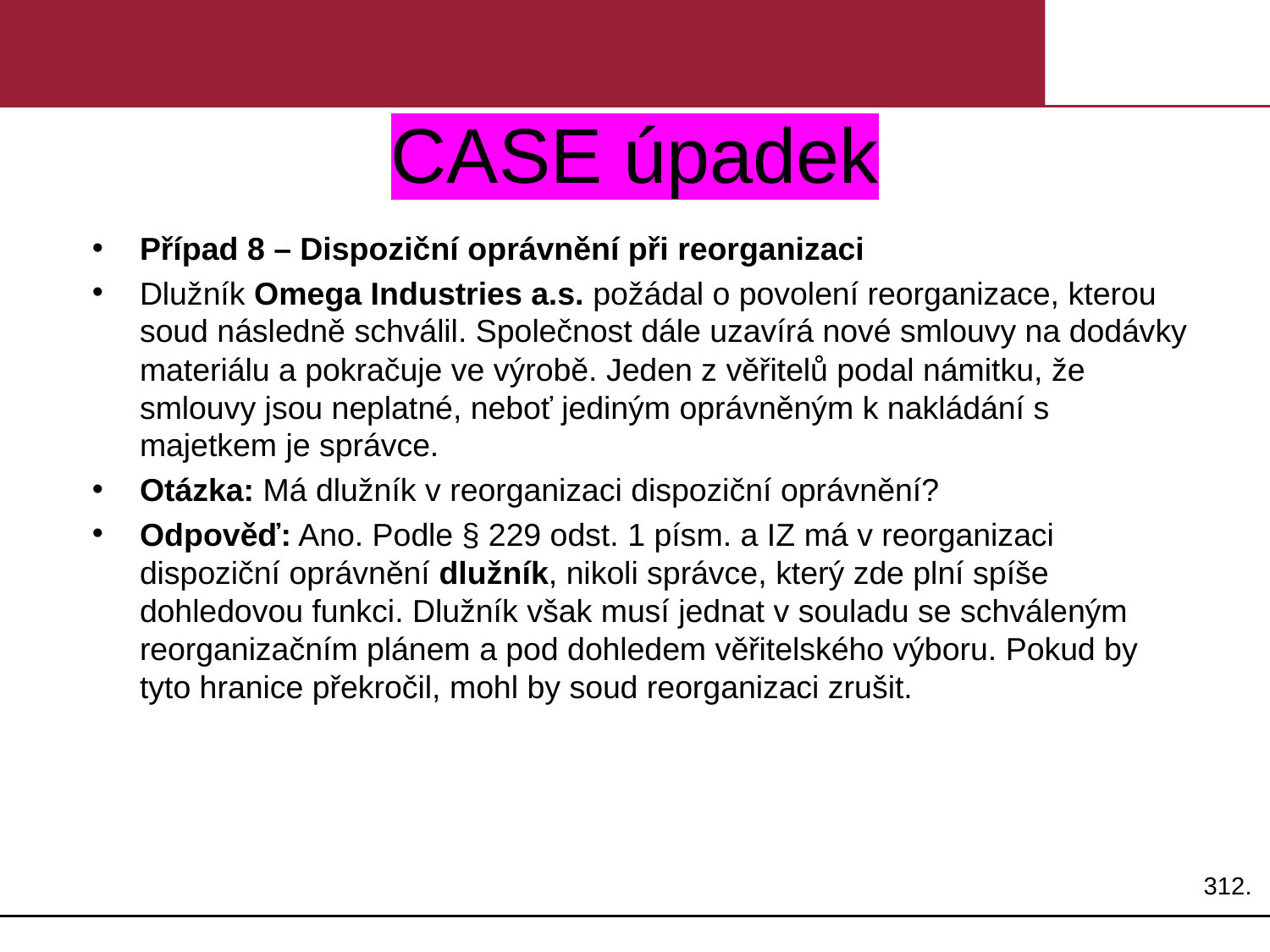

# CASE úpadek

Případ 8 – Dispoziční oprávnění při reorganizaci
Dlužník Omega Industries a.s. požádal o povolení reorganizace, kterou soud následně schválil. Společnost dále uzavírá nové smlouvy na dodávky materiálu a pokračuje ve výrobě. Jeden z věřitelů podal námitku, že smlouvy jsou neplatné, neboť jediným oprávněným k nakládání s majetkem je správce.
Otázka: Má dlužník v reorganizaci dispoziční oprávnění?
Odpověď: Ano. Podle § 229 odst. 1 písm. a IZ má v reorganizaci dispoziční oprávnění dlužník, nikoli správce, který zde plní spíše dohledovou funkci. Dlužník však musí jednat v souladu se schváleným reorganizačním plánem a pod dohledem věřitelského výboru. Pokud by tyto hranice překročil, mohl by soud reorganizaci zrušit.

312.